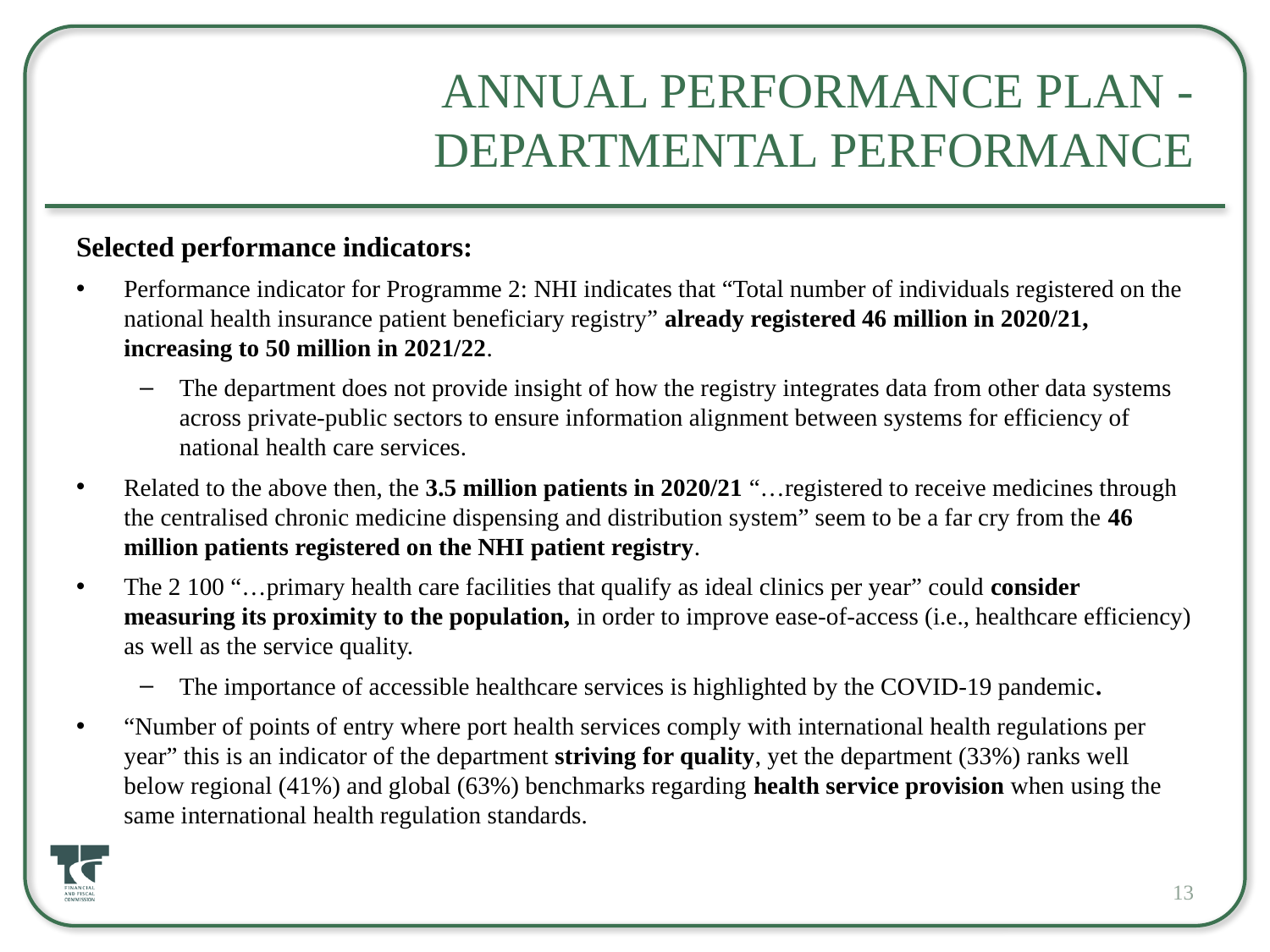

# Annual Performance Plan - Departmental performance
Selected performance indicators:
Performance indicator for Programme 2: NHI indicates that “Total number of individuals registered on the national health insurance patient beneficiary registry” already registered 46 million in 2020/21, increasing to 50 million in 2021/22.
The department does not provide insight of how the registry integrates data from other data systems across private-public sectors to ensure information alignment between systems for efficiency of national health care services.
Related to the above then, the 3.5 million patients in 2020/21 “…registered to receive medicines through the centralised chronic medicine dispensing and distribution system” seem to be a far cry from the 46 million patients registered on the NHI patient registry.
The 2 100 “…primary health care facilities that qualify as ideal clinics per year” could consider measuring its proximity to the population, in order to improve ease-of-access (i.e., healthcare efficiency) as well as the service quality.
The importance of accessible healthcare services is highlighted by the COVID-19 pandemic.
“Number of points of entry where port health services comply with international health regulations per year” this is an indicator of the department striving for quality, yet the department (33%) ranks well below regional (41%) and global (63%) benchmarks regarding health service provision when using the same international health regulation standards.

13